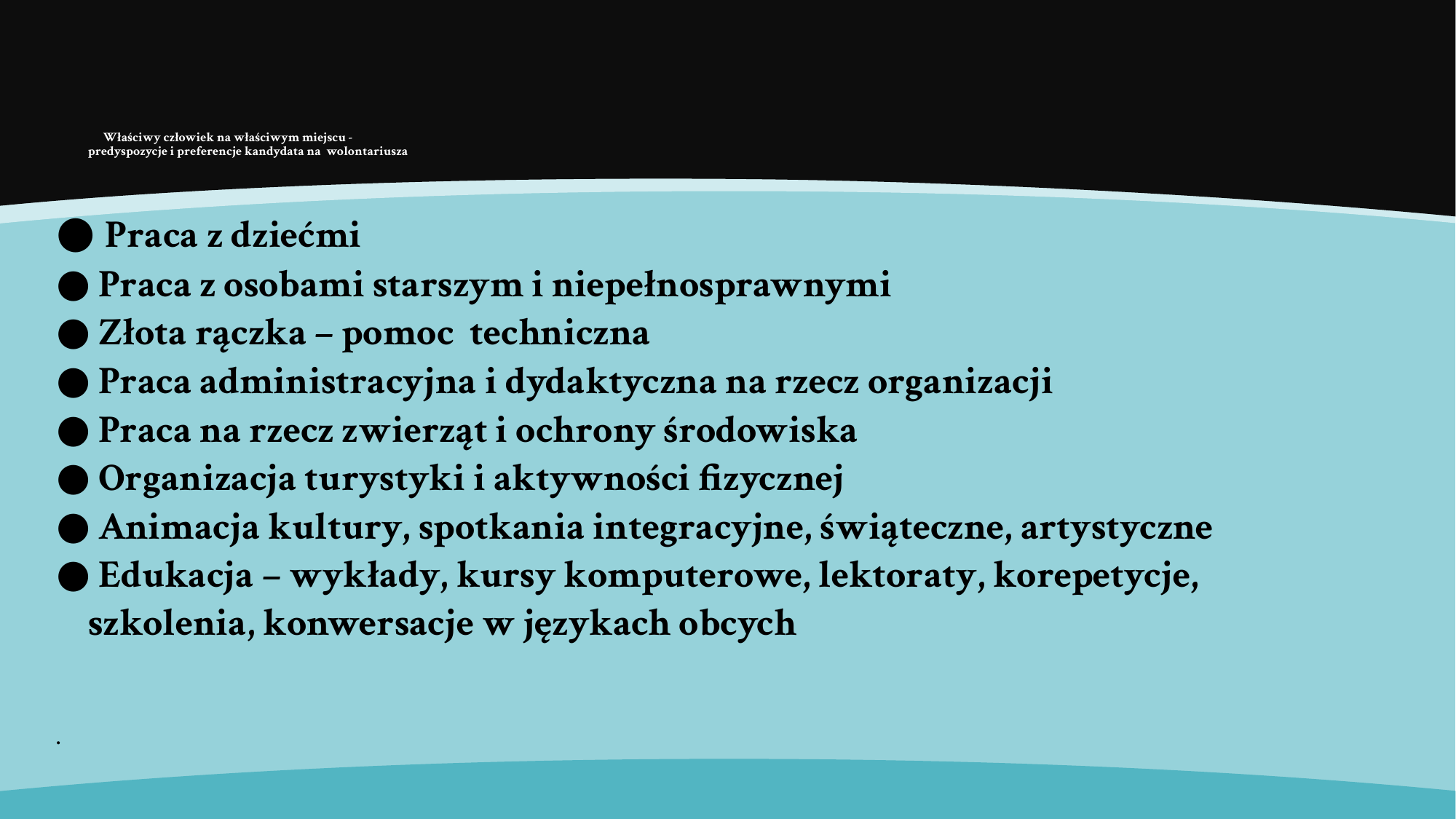

# Właściwy człowiek na właściwym miejscu - predyspozycje i preferencje kandydata na  wolontariusza
● Praca z dziećmi
● Praca z osobami starszym i niepełnosprawnymi
● Złota rączka – pomoc  techniczna
● Praca administracyjna i dydaktyczna na rzecz organizacji
● Praca na rzecz zwierząt i ochrony środowiska
● Organizacja turystyki i aktywności fizycznej
● Animacja kultury, spotkania integracyjne, świąteczne, artystyczne
● Edukacja – wykłady, kursy komputerowe, lektoraty, korepetycje,
    szkolenia, konwersacje w językach obcych

●